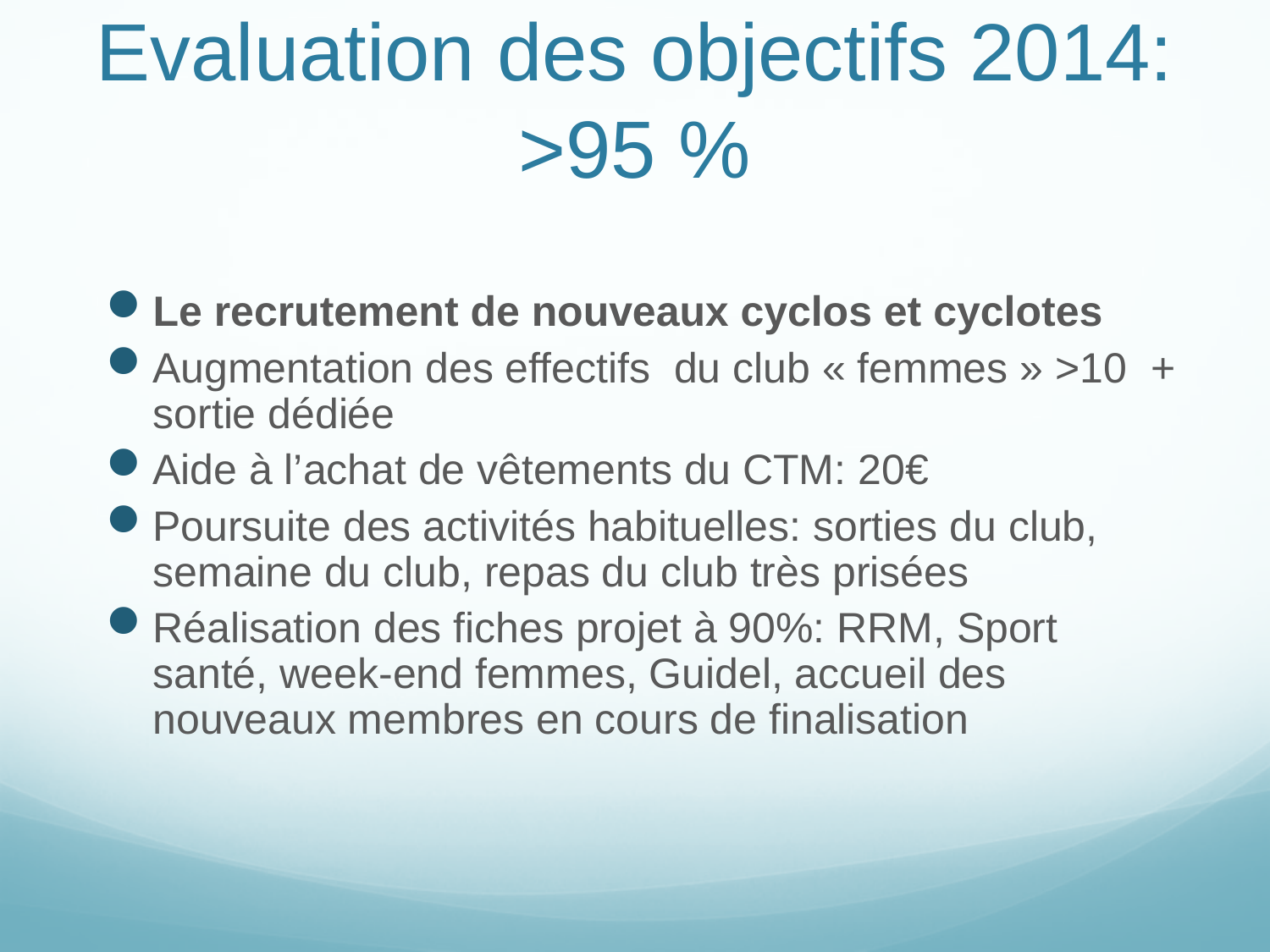

# Evaluation des objectifs 2014: >95 %

Le recrutement de nouveaux cyclos et cyclotes
Augmentation des effectifs  du club « femmes » >10  + sortie dédiée
Aide à l’achat de vêtements du CTM: 20€
Poursuite des activités habituelles: sorties du club, semaine du club, repas du club très prisées
Réalisation des fiches projet à 90%: RRM, Sport santé, week-end femmes, Guidel, accueil des nouveaux membres en cours de finalisation